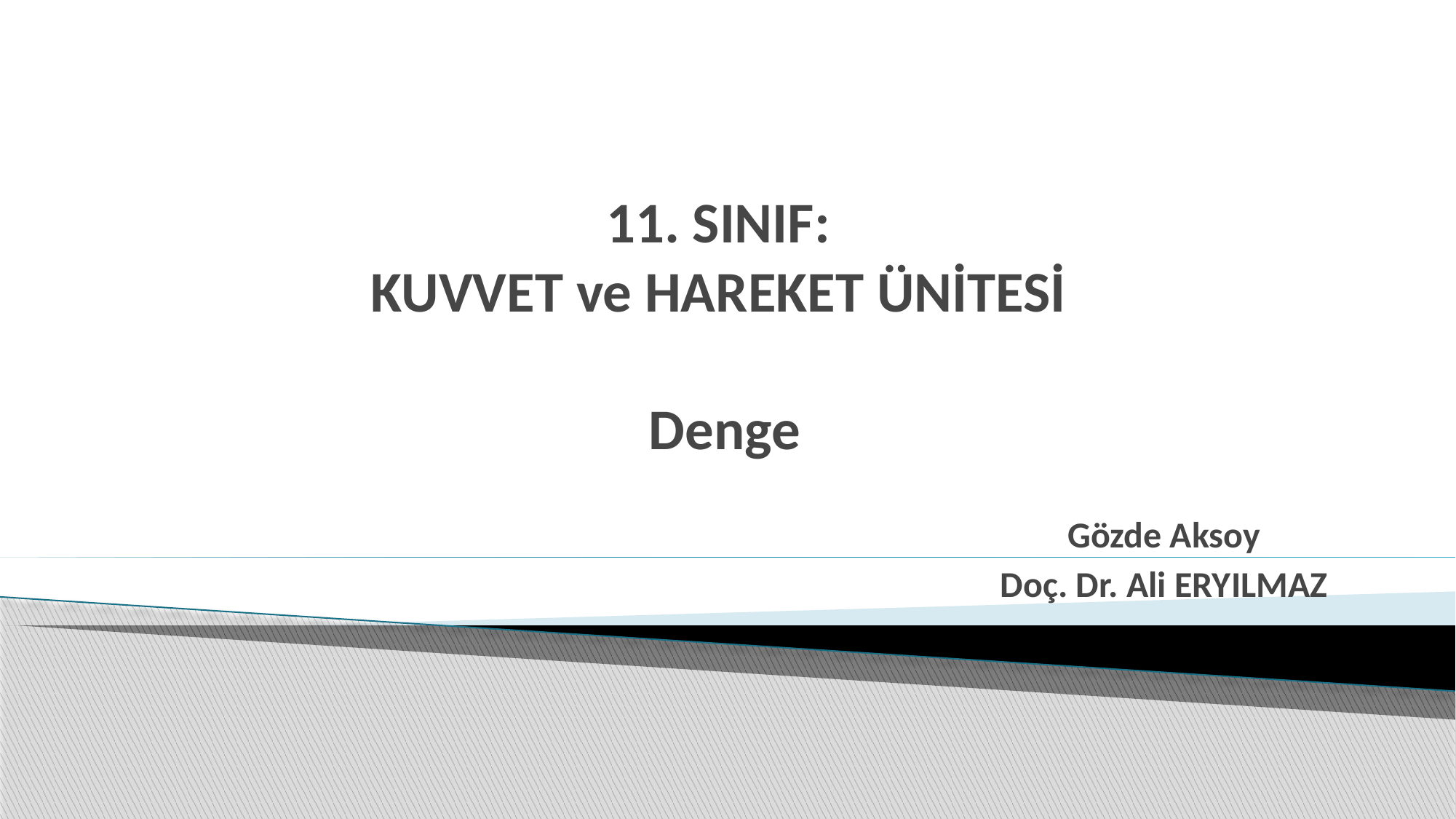

# 11. SINIF: KUVVET ve HAREKET ÜNİTESİ Denge
Gözde Aksoy
Doç. Dr. Ali ERYILMAZ